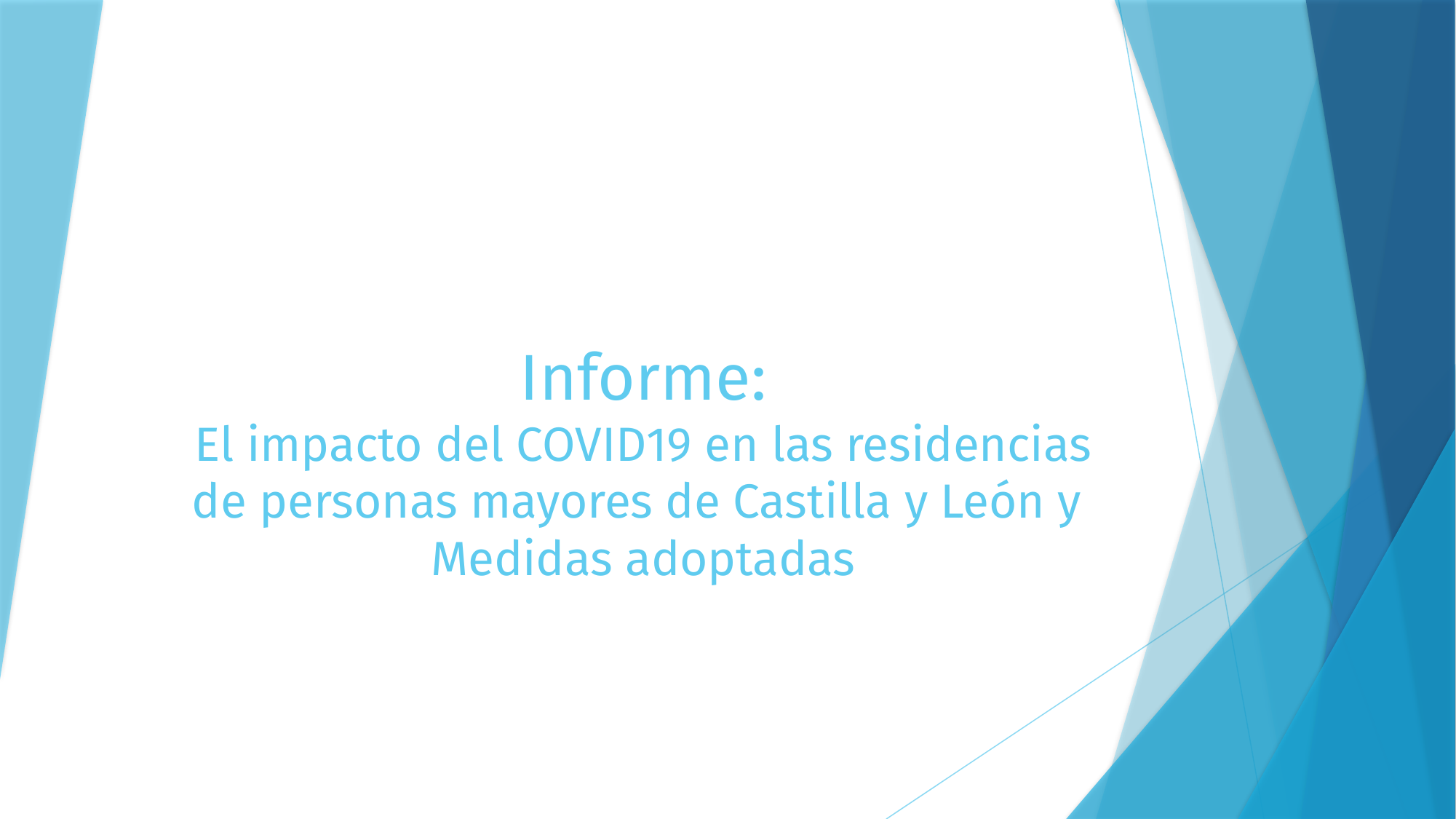

# Informe: El impacto del COVID19 en las residencias de personas mayores de Castilla y León y Medidas adoptadas